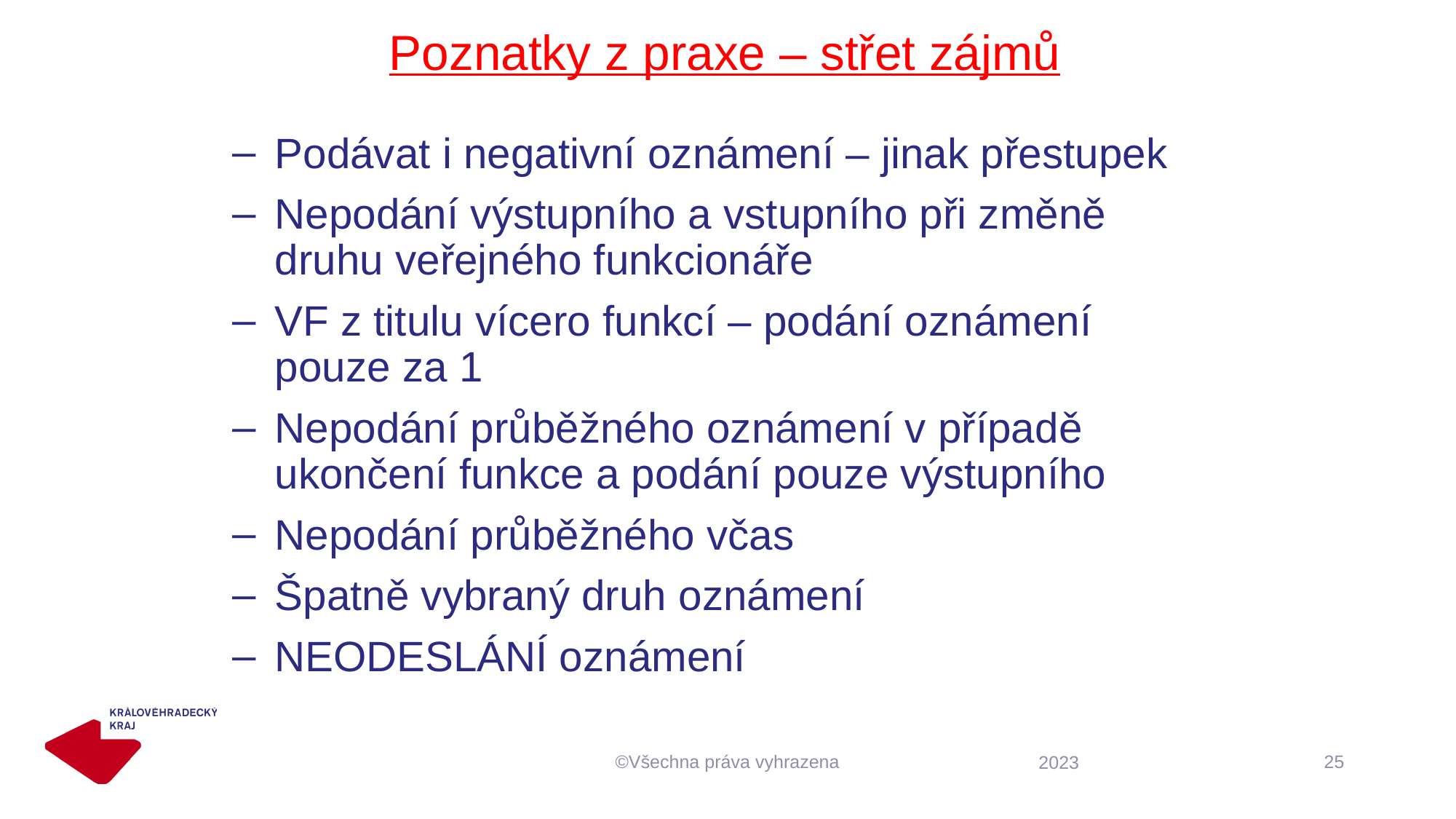

# Poznatky z praxe – střet zájmů
Podávat i negativní oznámení – jinak přestupek
Nepodání výstupního a vstupního při změně druhu veřejného funkcionáře
VF z titulu vícero funkcí – podání oznámení pouze za 1
Nepodání průběžného oznámení v případě ukončení funkce a podání pouze výstupního
Nepodání průběžného včas
Špatně vybraný druh oznámení
NEODESLÁNÍ oznámení

©Všechna práva vyhrazena
25
2023